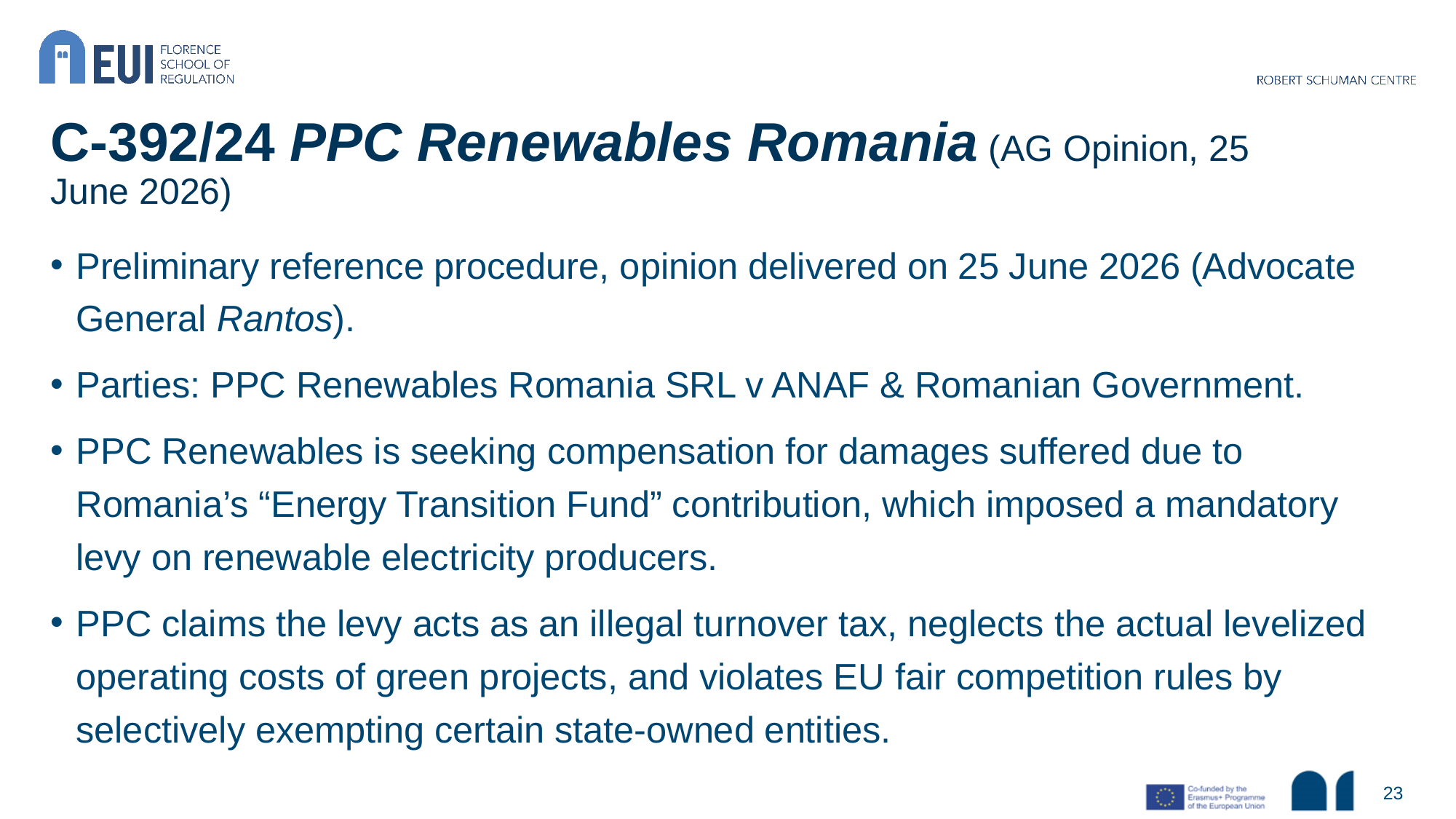

# C-392/24 PPC Renewables Romania (AG Opinion, 25 June 2026)
Preliminary reference procedure, opinion delivered on 25 June 2026 (Advocate General Rantos).
Parties: PPC Renewables Romania SRL v ANAF & Romanian Government.
PPC Renewables is seeking compensation for damages suffered due to Romania’s “Energy Transition Fund” contribution, which imposed a mandatory levy on renewable electricity producers.
PPC claims the levy acts as an illegal turnover tax, neglects the actual levelized operating costs of green projects, and violates EU fair competition rules by selectively exempting certain state-owned entities.
23